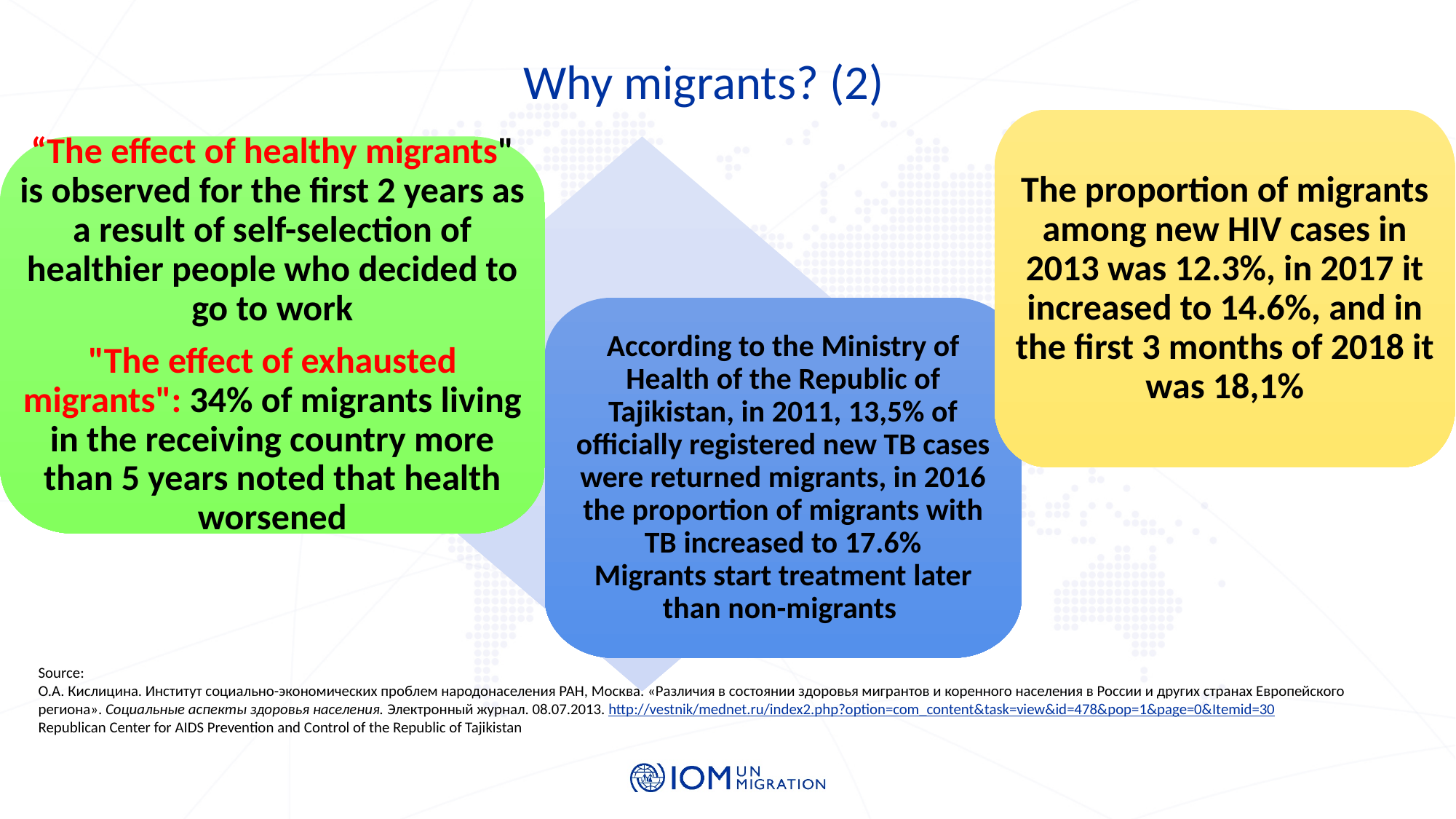

Why migrants? (2)

The proportion of migrants among new HIV cases in 2013 was 12.3%, in 2017 it increased to 14.6%, and in the first 3 months of 2018 it was 18,1%
“The effect of healthy migrants" is observed for the first 2 years as a result of self-selection of healthier people who decided to go to work
"The effect of exhausted migrants": 34% of migrants living in the receiving country more than 5 years noted that health worsened

According to the Ministry of Health of the Republic of Tajikistan, in 2011, 13,5% of officially registered new TB cases were returned migrants, in 2016 the proportion of migrants with TB increased to 17.6%
Migrants start treatment later than non-migrants
Source:
О.А. Кислицина. Институт социально-экономических проблем народонаселения РАН, Москва. «Различия в состоянии здоровья мигрантов и коренного населения в России и других странах Европейского региона». Социальные аспекты здоровья населения. Электронный журнал. 08.07.2013. http://vestnik/mednet.ru/index2.php?option=com_content&task=view&id=478&pop=1&page=0&Itemid=30
Republican Center for AIDS Prevention and Control of the Republic of Tajikistan